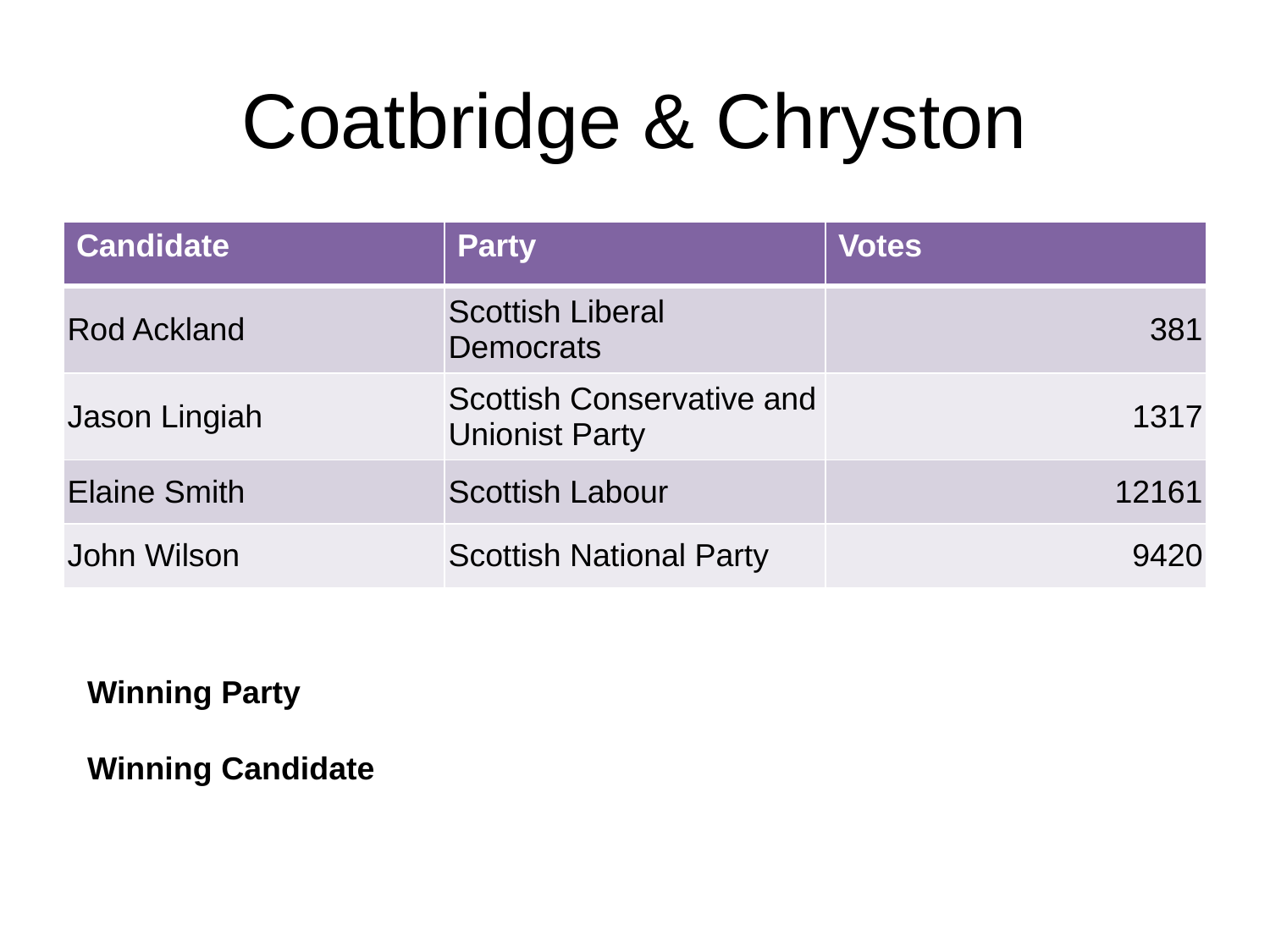

# Coatbridge & Chryston

| Candidate | Party | Votes |
| --- | --- | --- |
| Rod Ackland | Scottish Liberal Democrats | 381 |
| Jason Lingiah | Scottish Conservative and Unionist Party | 1317 |
| Elaine Smith | Scottish Labour | 12161 |
| John Wilson | Scottish National Party | 9420 |
Winning Party

Winning Candidate